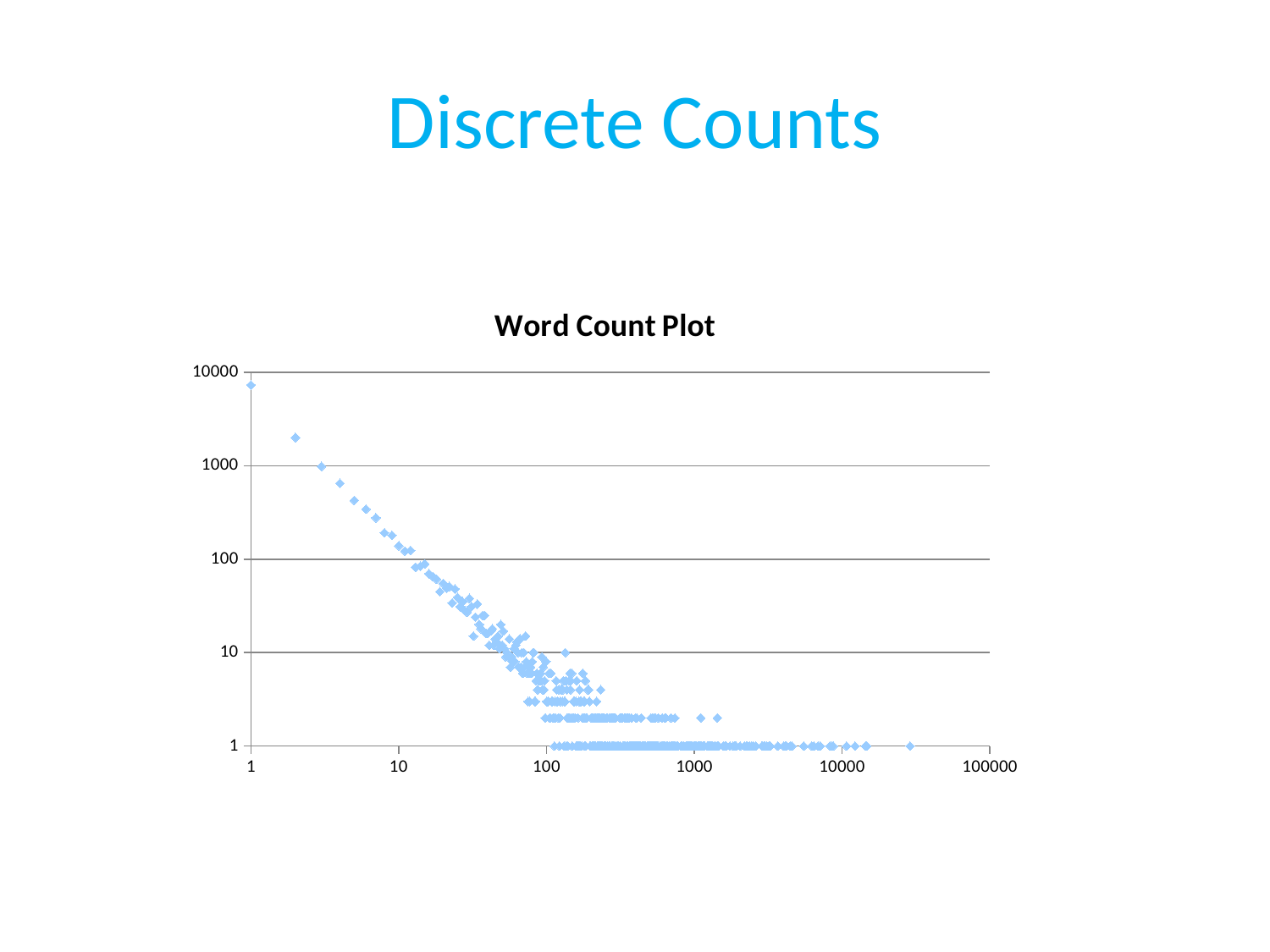

# Discrete Counts

### Chart: Word Count Plot

| Category |  |
|---|---|